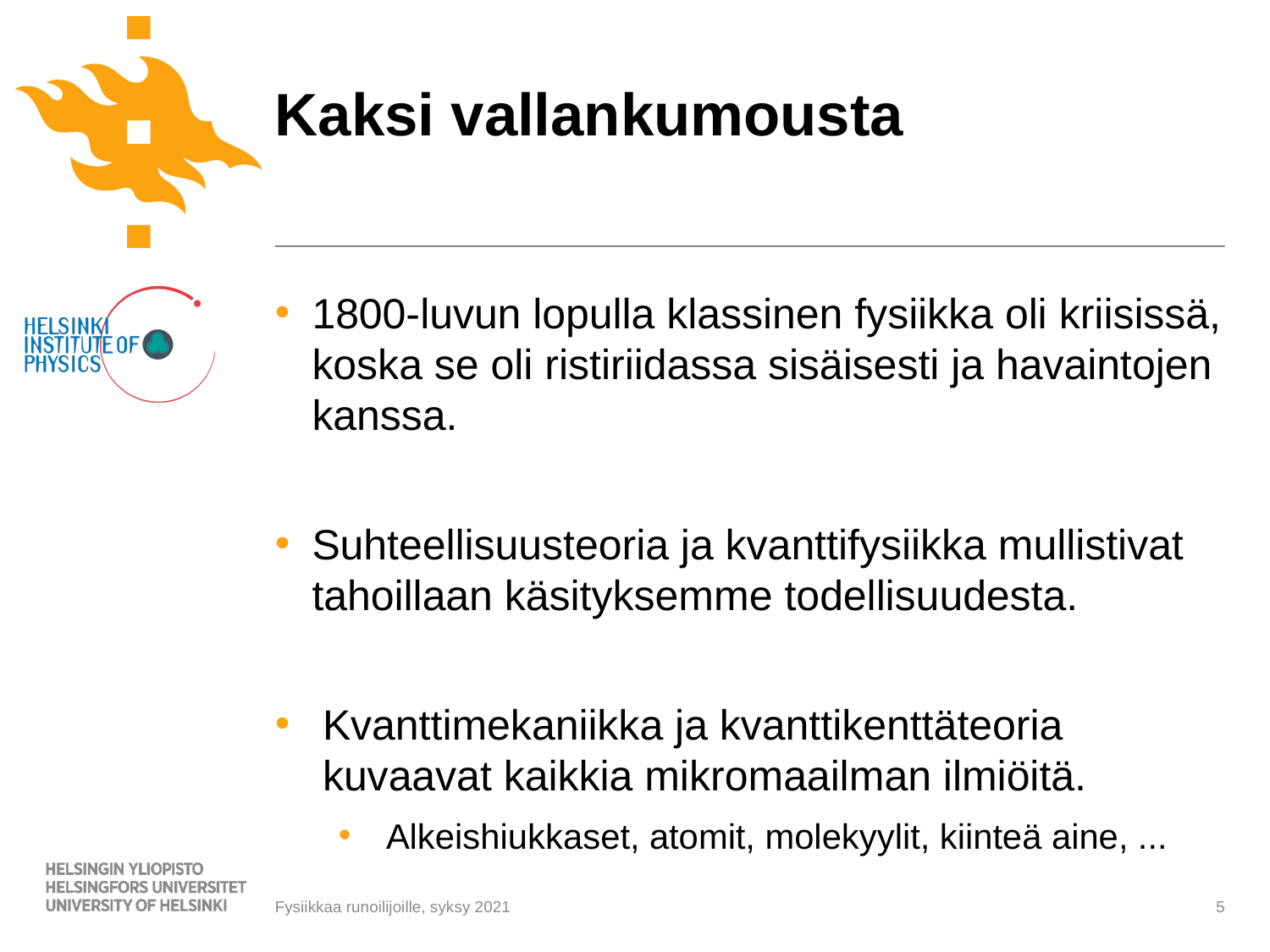

# Kaksi vallankumousta
1800-luvun lopulla klassinen fysiikka oli kriisissä, koska se oli ristiriidassa sisäisesti ja havaintojen kanssa.

Suhteellisuusteoria ja kvanttifysiikka mullistivat tahoillaan käsityksemme todellisuudesta.

Kvanttimekaniikka ja kvanttikenttäteoria kuvaavat kaikkia mikromaailman ilmiöitä.
Alkeishiukkaset, atomit, molekyylit, kiinteä aine, ...
5
Fysiikkaa runoilijoille, syksy 2021